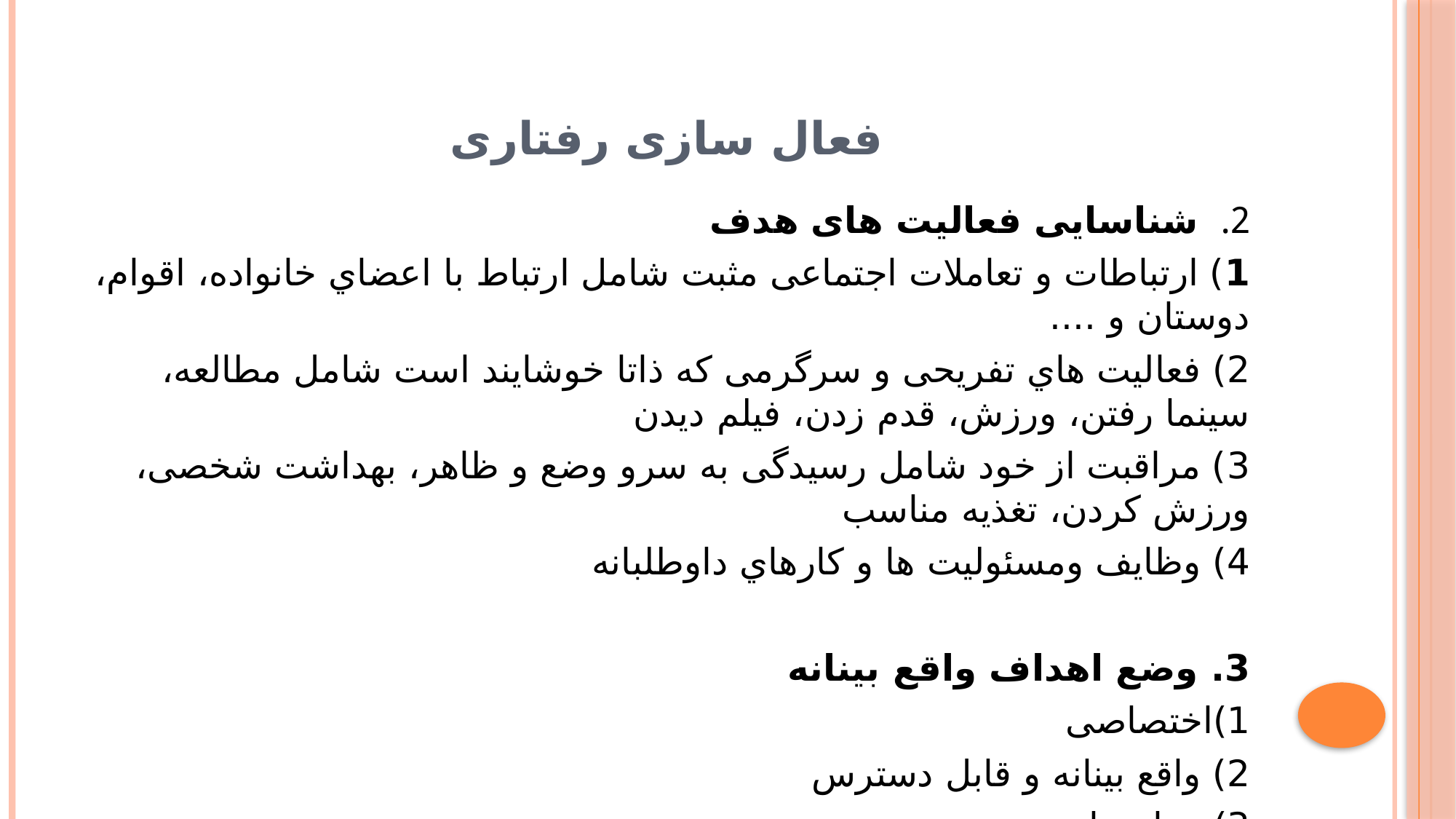

# فعال سازی رفتاری
2.  شناسایی فعالیت های هدف
1) ارتباطات و تعاملات اجتماعی مثبت شامل ارتباط با اعضاي خانواده، اقوام، دوستان و ....
2) فعالیت هاي تفریحی و سرگرمی که ذاتا خوشایند است شامل مطالعه، سینما رفتن، ورزش، قدم زدن، فیلم دیدن
3) مراقبت از خود شامل رسیدگی به سرو وضع و ظاهر، بهداشت شخصی، ورزش کردن، تغذیه مناسب
4) وظایف ومسئولیت ها و کارهاي داوطلبانه

3. وضع اهداف واقع بینانه
1)اختصاصی
2) واقع بینانه و قابل دسترس
3) زمان دار بودن